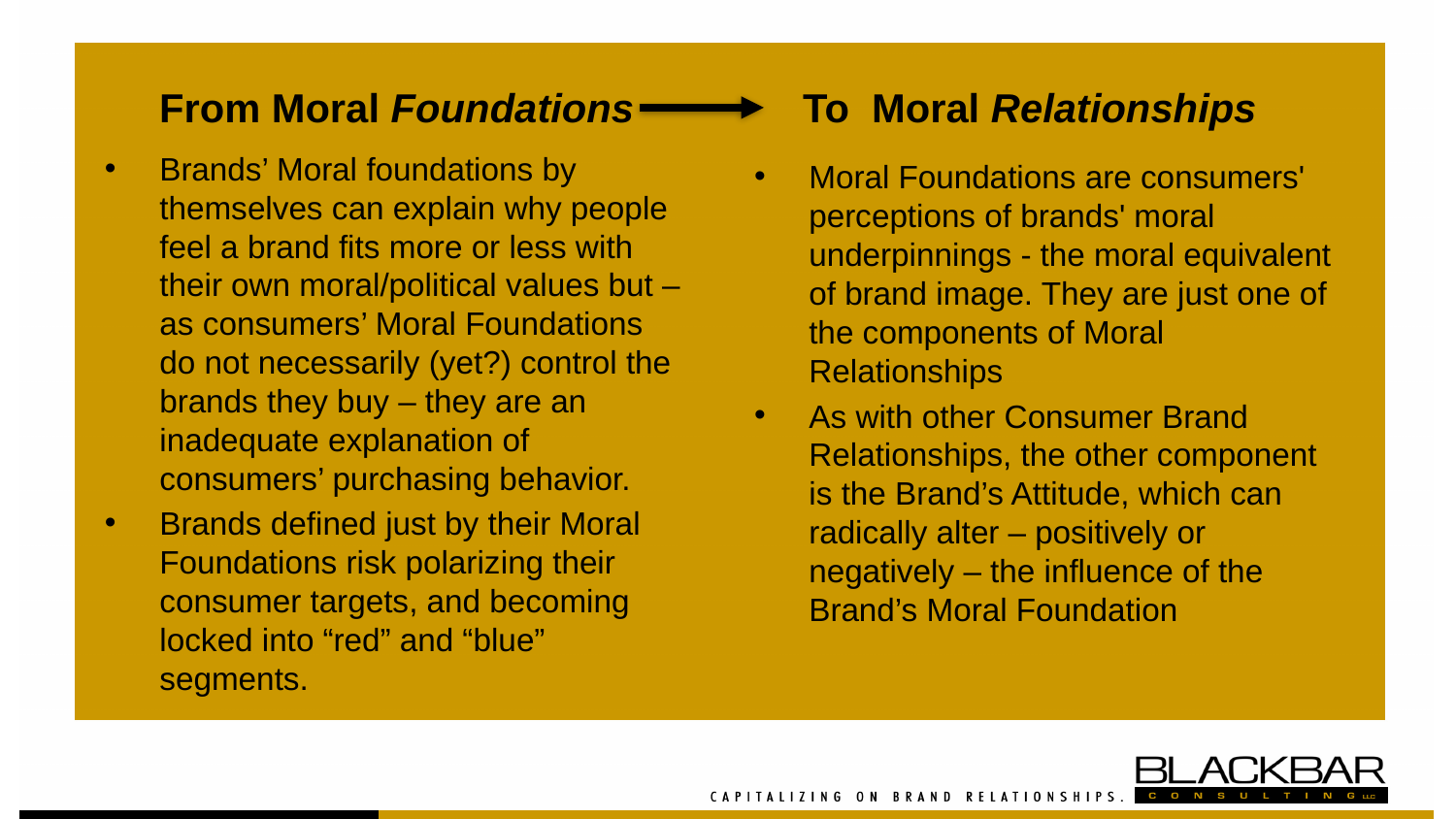

From Moral Foundations
To  Moral Relationships
Brands’ Moral foundations by themselves can explain why people feel a brand fits more or less with their own moral/political values but – as consumers’ Moral Foundations do not necessarily (yet?) control the brands they buy – they are an inadequate explanation of consumers’ purchasing behavior.
Brands defined just by their Moral Foundations risk polarizing their consumer targets, and becoming locked into “red” and “blue” segments.
Moral Foundations are consumers' perceptions of brands' moral underpinnings - the moral equivalent of brand image. They are just one of the components of Moral Relationships
As with other Consumer Brand Relationships, the other component is the Brand’s Attitude, which can radically alter – positively or negatively – the influence of the Brand’s Moral Foundation